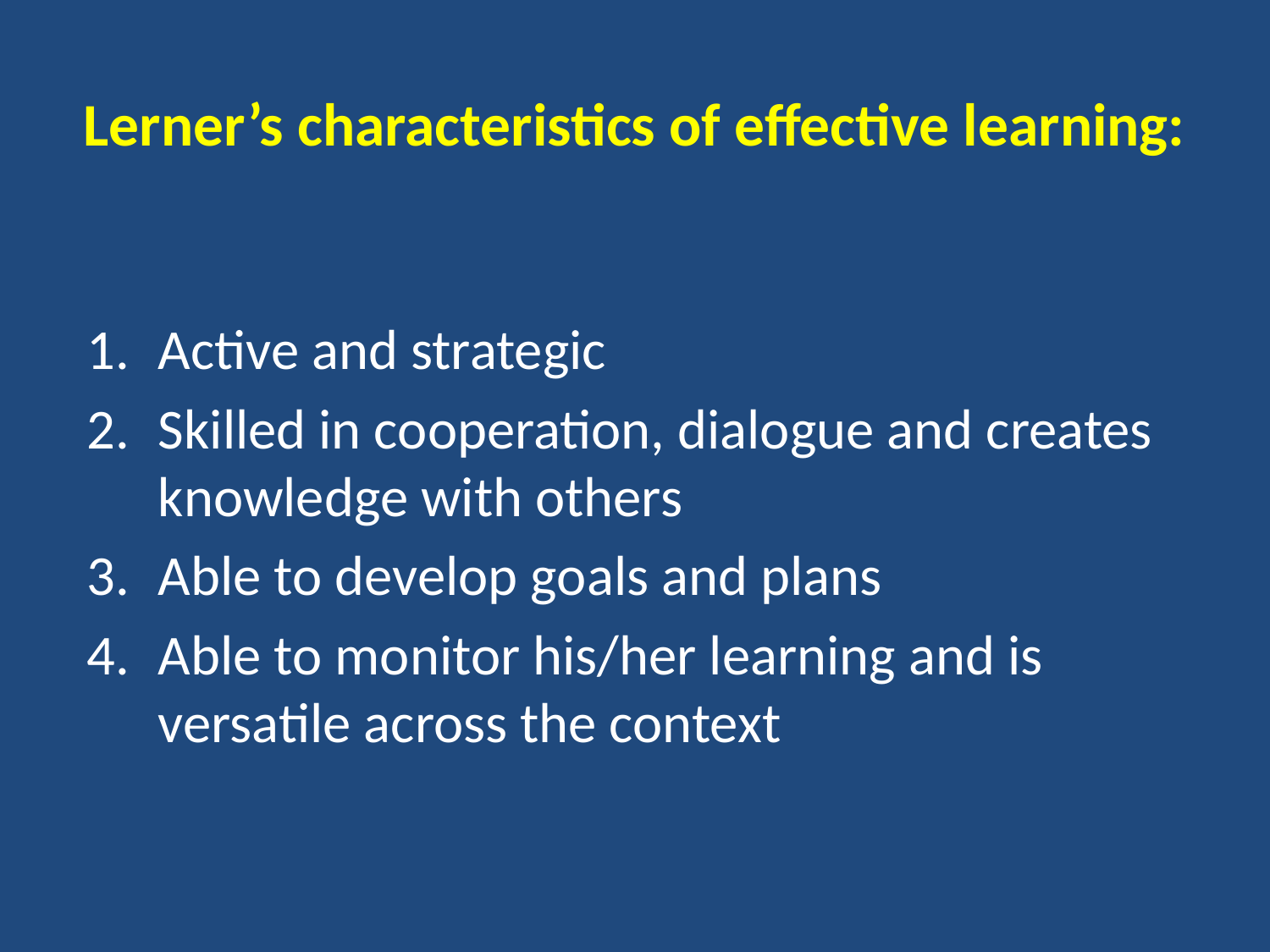

# Lerner’s characteristics of effective learning:
Active and strategic
Skilled in cooperation, dialogue and creates knowledge with others
Able to develop goals and plans
Able to monitor his/her learning and is versatile across the context